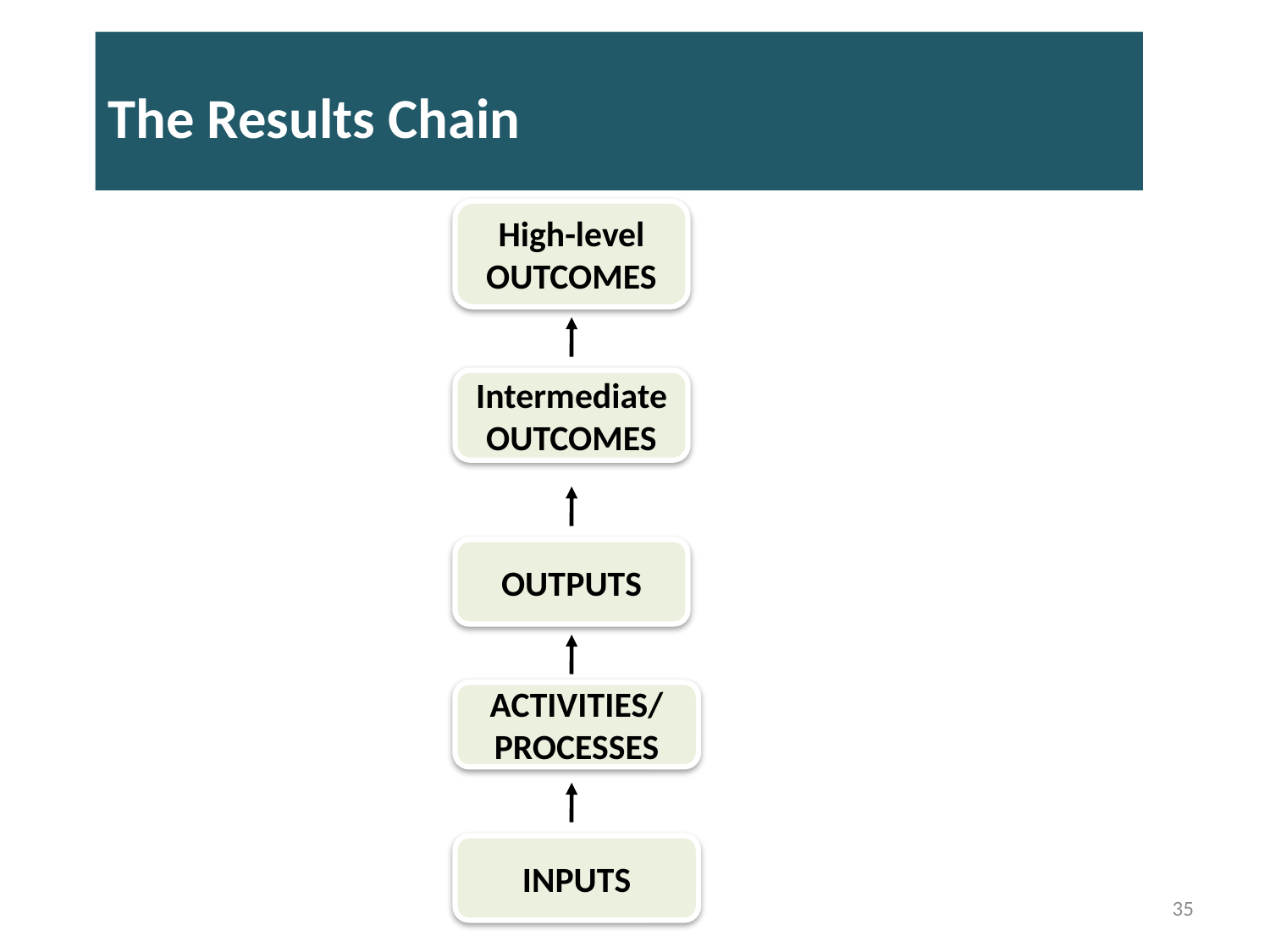

# The Results Chain
High-level
OUTCOMES
Intermediate
OUTCOMES
OUTPUTS
ACTIVITIES/ PROCESSES
INPUTS
35